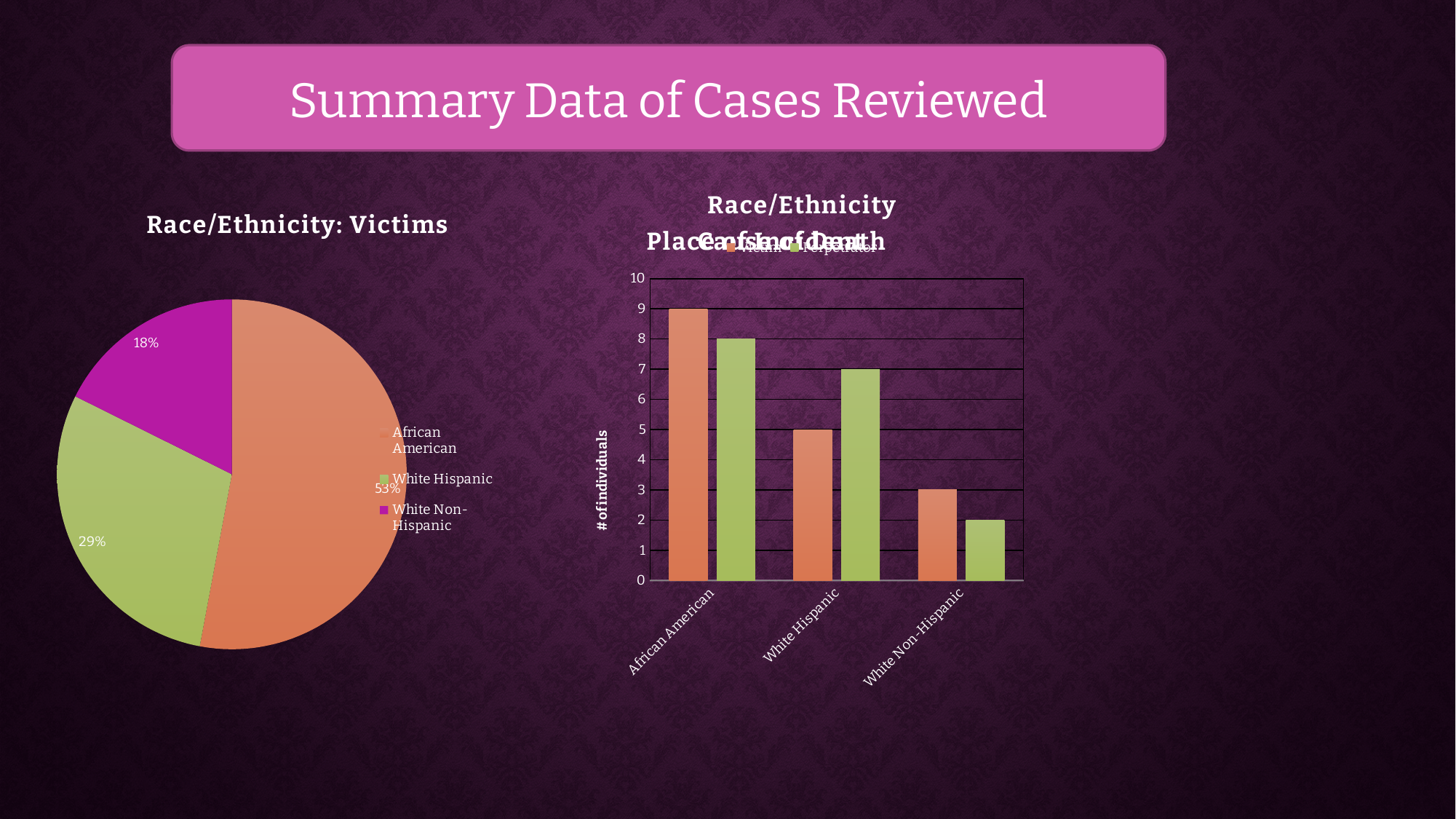

Summary Data of Cases Reviewed

### Chart: Race/Ethnicity

| Category | Victim | Perpetrator |
|---|---|---|
| African American | 9.0 | 8.0 |
| White Hispanic | 5.0 | 7.0 |
| White Non-Hispanic | 3.0 | 2.0 |

### Chart: Race/Ethnicity: Victims

| Category | Victim |
|---|---|
| African American | 9.0 |
| White Hispanic | 5.0 |
| White Non-Hispanic | 3.0 |

### Chart: Place of Incident

| Category |
|---|

### Chart: Cause of Death

| Category |
|---|